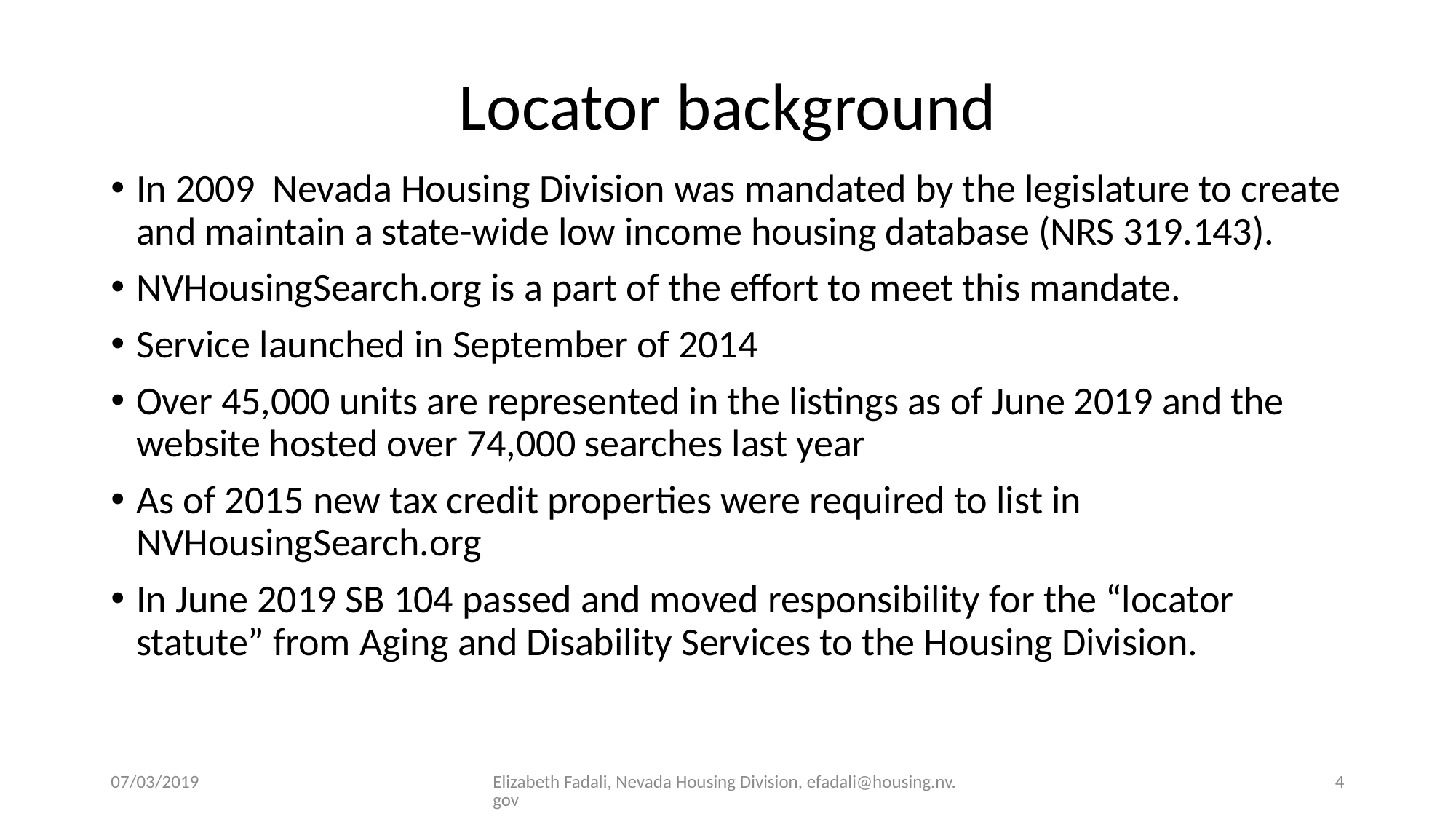

# Locator background
In 2009  Nevada Housing Division was mandated by the legislature to create and maintain a state-wide low income housing database (NRS 319.143).
NVHousingSearch.org is a part of the effort to meet this mandate.
Service launched in September of 2014
Over 45,000 units are represented in the listings as of June 2019 and the website hosted over 74,000 searches last year
As of 2015 new tax credit properties were required to list in NVHousingSearch.org
In June 2019 SB 104 passed and moved responsibility for the “locator statute” from Aging and Disability Services to the Housing Division.
07/03/2019
Elizabeth Fadali, Nevada Housing Division, efadali@housing.nv.gov
4